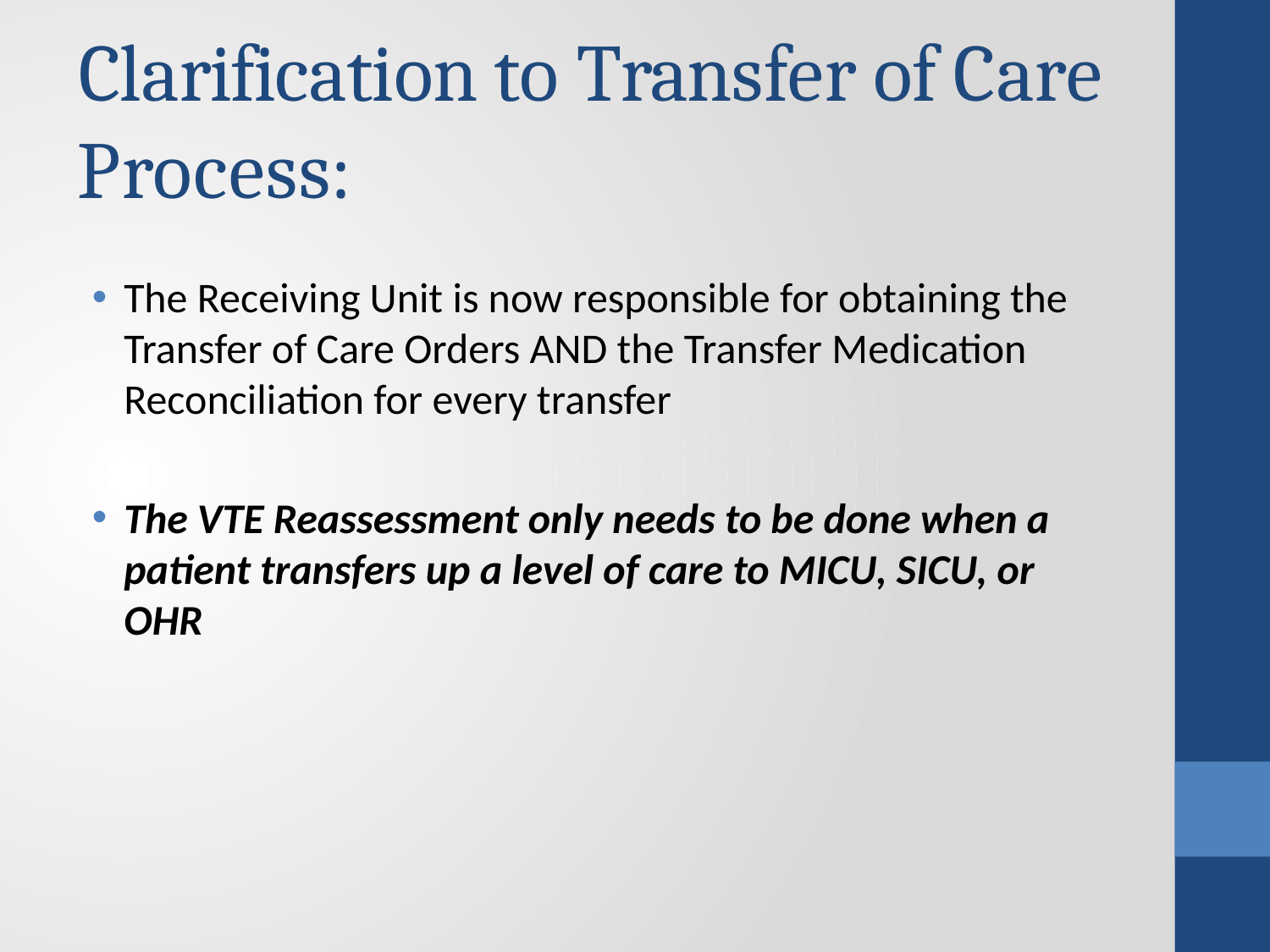

# Clarification to Transfer of Care Process:
The Receiving Unit is now responsible for obtaining the Transfer of Care Orders AND the Transfer Medication Reconciliation for every transfer

The VTE Reassessment only needs to be done when a patient transfers up a level of care to MICU, SICU, or OHR